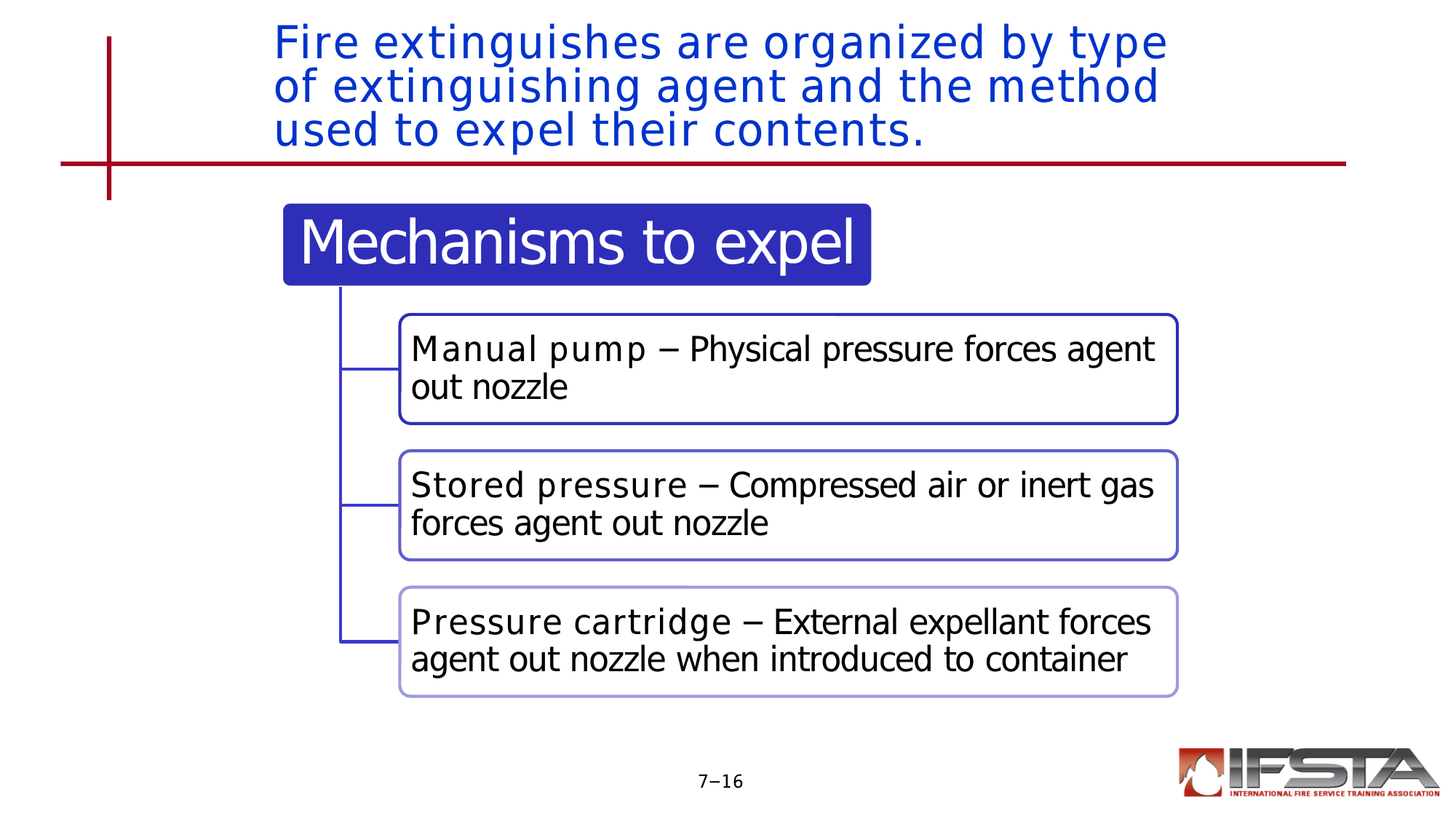

# Fire extinguishes are organized by type of extinguishing agent and the method used to expel their contents.
Mechanisms to expel
Manual pump – Physical pressure forces agent out nozzle
Stored pressure – Compressed air or inert gas forces agent out nozzle
Pressure cartridge – External expellant forces agent out nozzle when introduced to container
7–16